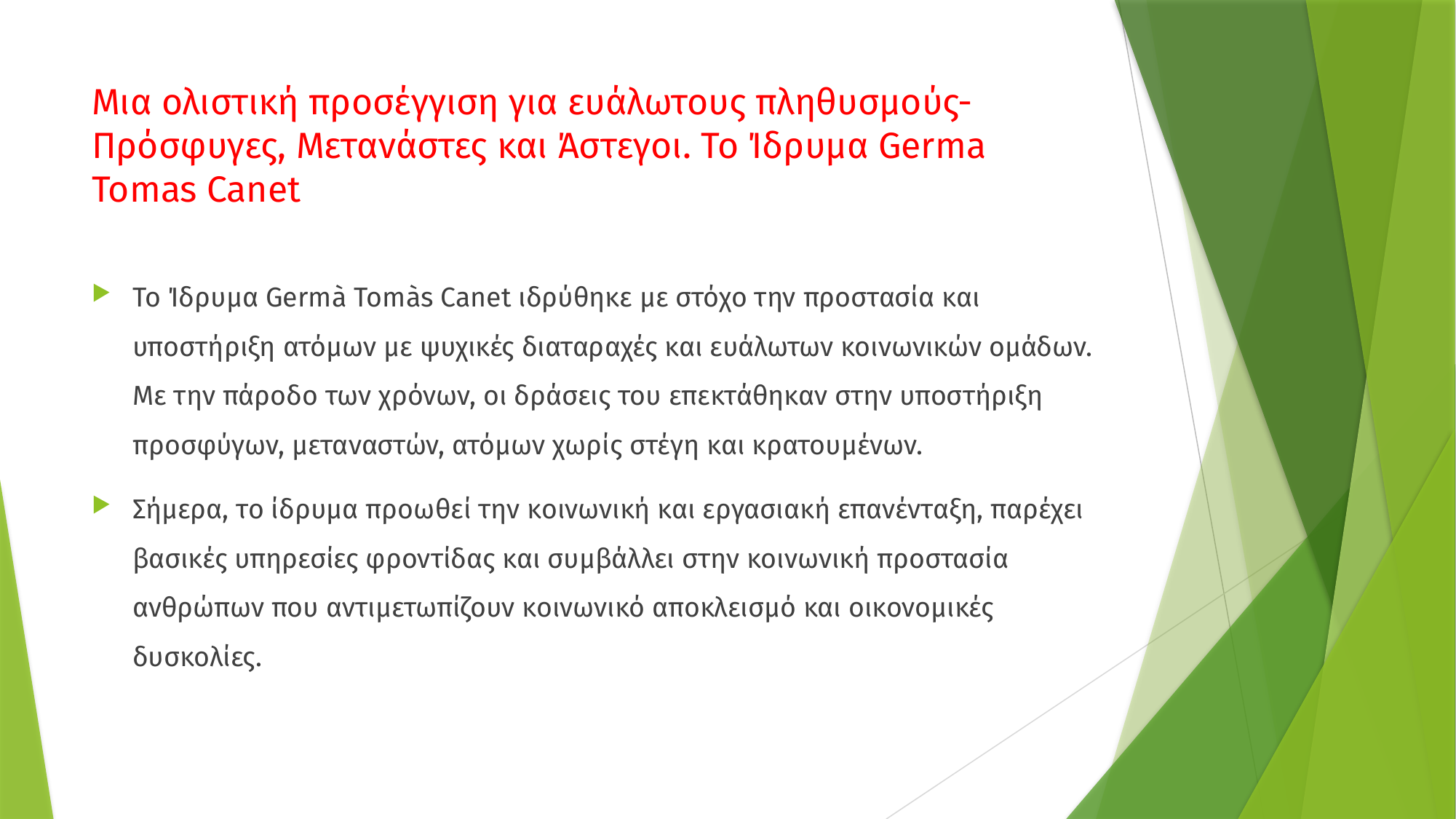

# Μια ολιστική προσέγγιση για ευάλωτους πληθυσμούς- Πρόσφυγες, Μετανάστες και Άστεγοι. Το Ίδρυμα Germa Tomas Canet
Το Ίδρυμα Germà Tomàs Canet ιδρύθηκε με στόχο την προστασία και υποστήριξη ατόμων με ψυχικές διαταραχές και ευάλωτων κοινωνικών ομάδων. Με την πάροδο των χρόνων, οι δράσεις του επεκτάθηκαν στην υποστήριξη προσφύγων, μεταναστών, ατόμων χωρίς στέγη και κρατουμένων.
Σήμερα, το ίδρυμα προωθεί την κοινωνική και εργασιακή επανένταξη, παρέχει βασικές υπηρεσίες φροντίδας και συμβάλλει στην κοινωνική προστασία ανθρώπων που αντιμετωπίζουν κοινωνικό αποκλεισμό και οικονομικές δυσκολίες.